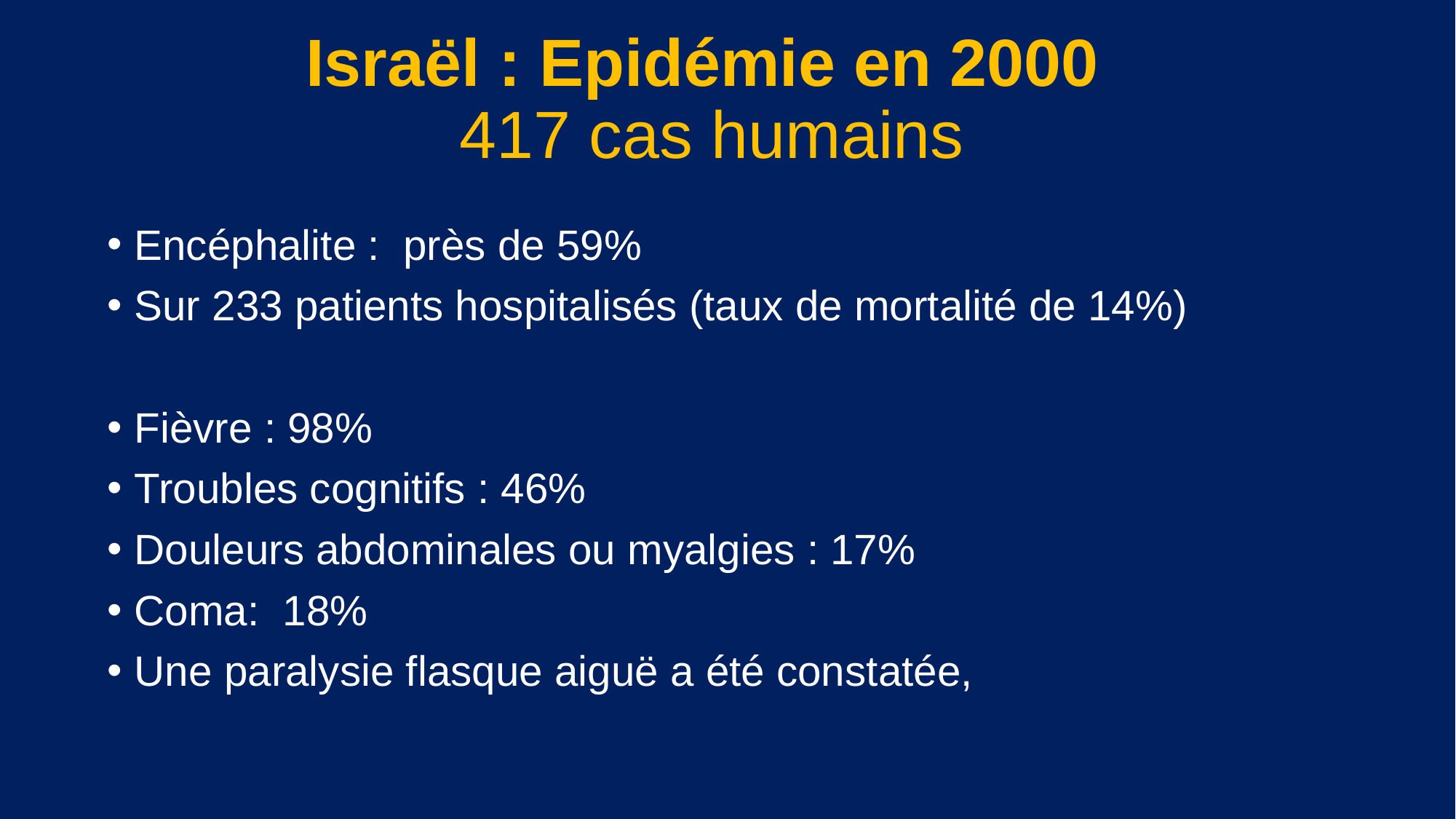

# Israël : Epidémie en 2000 417 cas humains
Encéphalite :  près de 59%
Sur 233 patients hospitalisés (taux de mortalité de 14%)

Fièvre : 98%
Troubles cognitifs : 46%
Douleurs abdominales ou myalgies : 17%
Coma:  18%
Une paralysie flasque aiguë a été constatée,